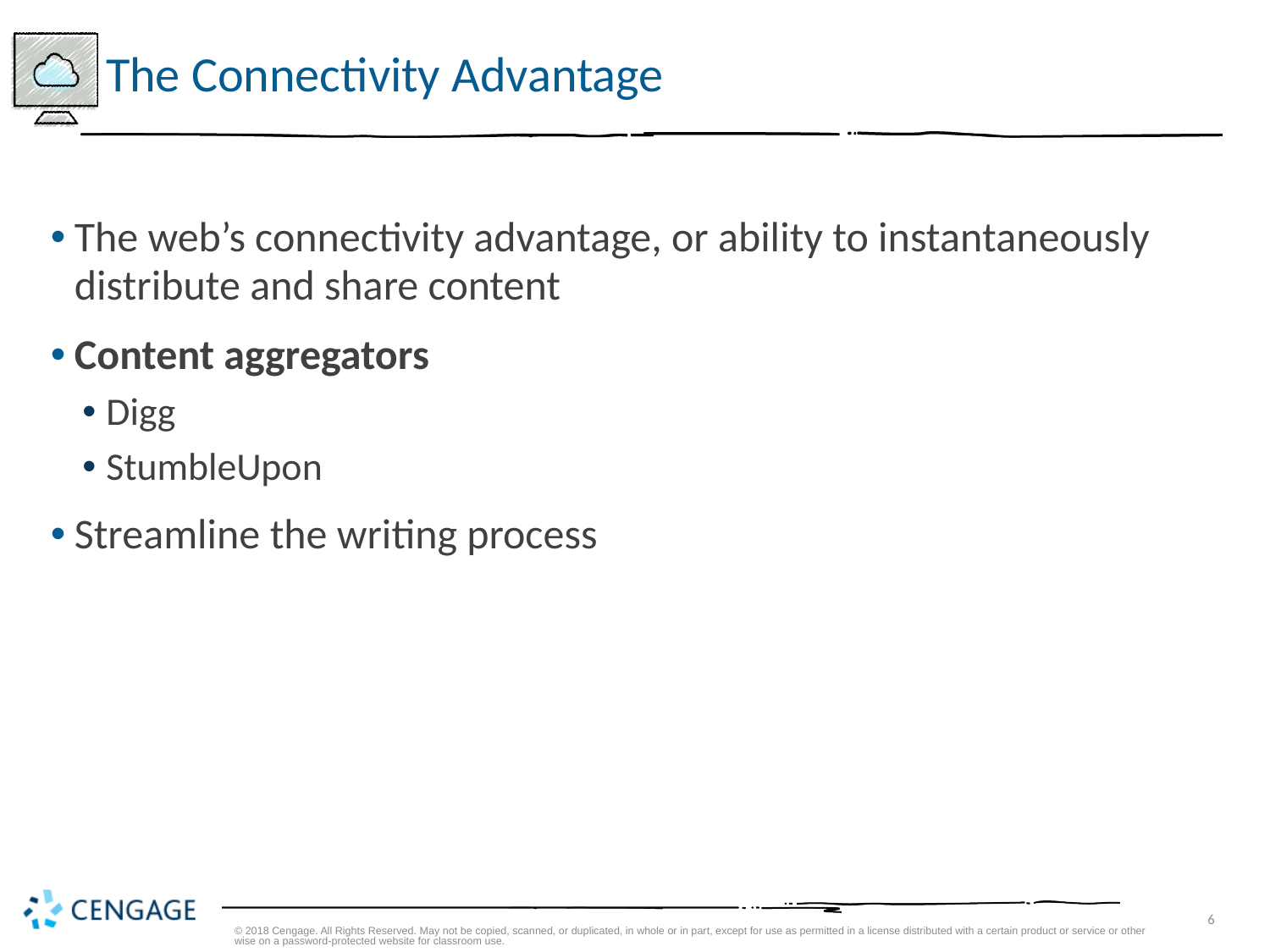

# The Connectivity Advantage
The web’s connectivity advantage, or ability to instantaneously distribute and share content
Content aggregators
Digg
StumbleUpon
Streamline the writing process
© 2018 Cengage. All Rights Reserved. May not be copied, scanned, or duplicated, in whole or in part, except for use as permitted in a license distributed with a certain product or service or otherwise on a password-protected website for classroom use.